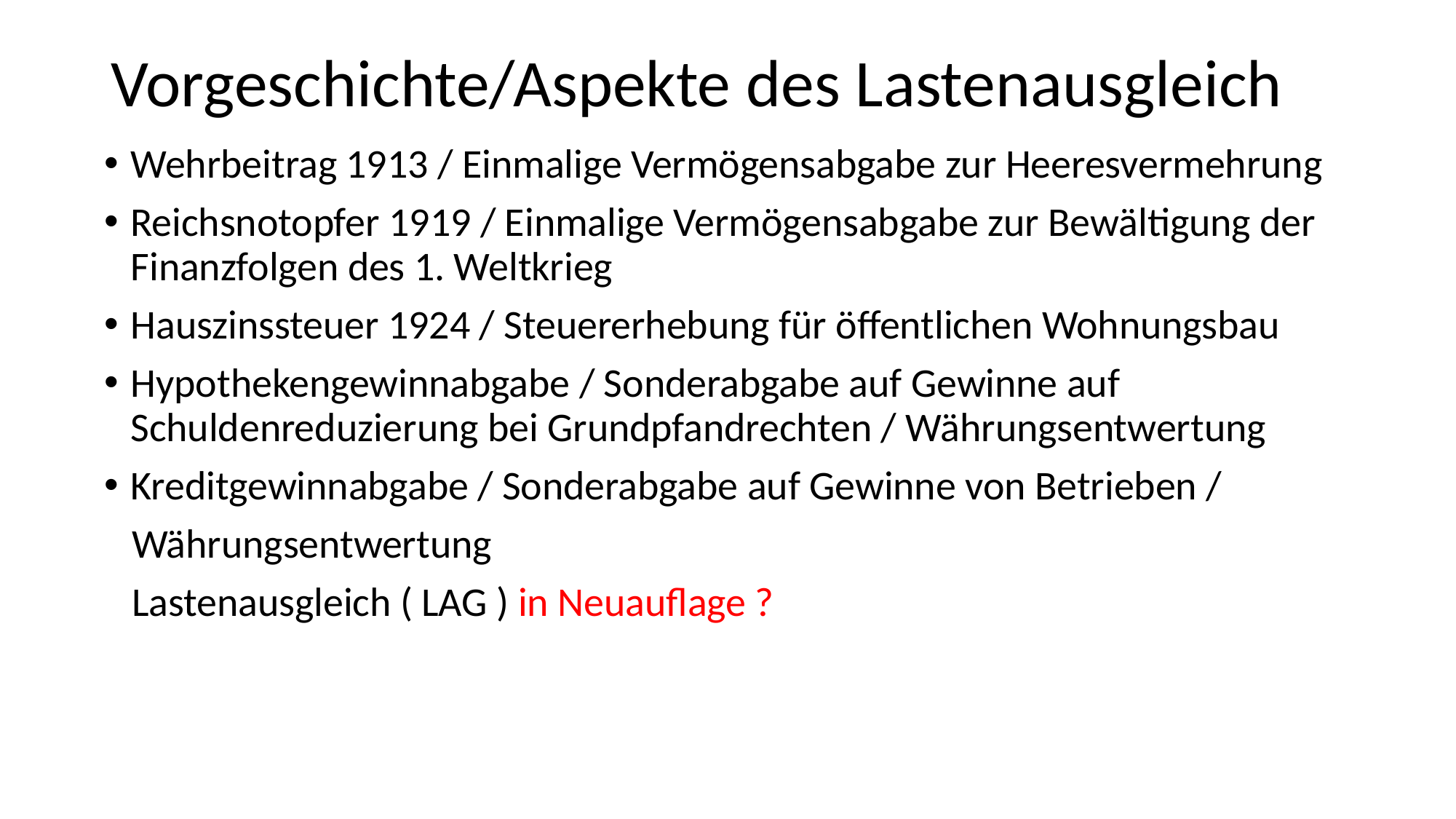

# Vorgeschichte/Aspekte des Lastenausgleich
Wehrbeitrag 1913 / Einmalige Vermögensabgabe zur Heeresvermehrung
Reichsnotopfer 1919 / Einmalige Vermögensabgabe zur Bewältigung der Finanzfolgen des 1. Weltkrieg
Hauszinssteuer 1924 / Steuererhebung für öffentlichen Wohnungsbau
Hypothekengewinnabgabe / Sonderabgabe auf Gewinne auf Schuldenreduzierung bei Grundpfandrechten / Währungsentwertung
Kreditgewinnabgabe / Sonderabgabe auf Gewinne von Betrieben /
   Währungsentwertung
   Lastenausgleich ( LAG ) in Neuauflage ?